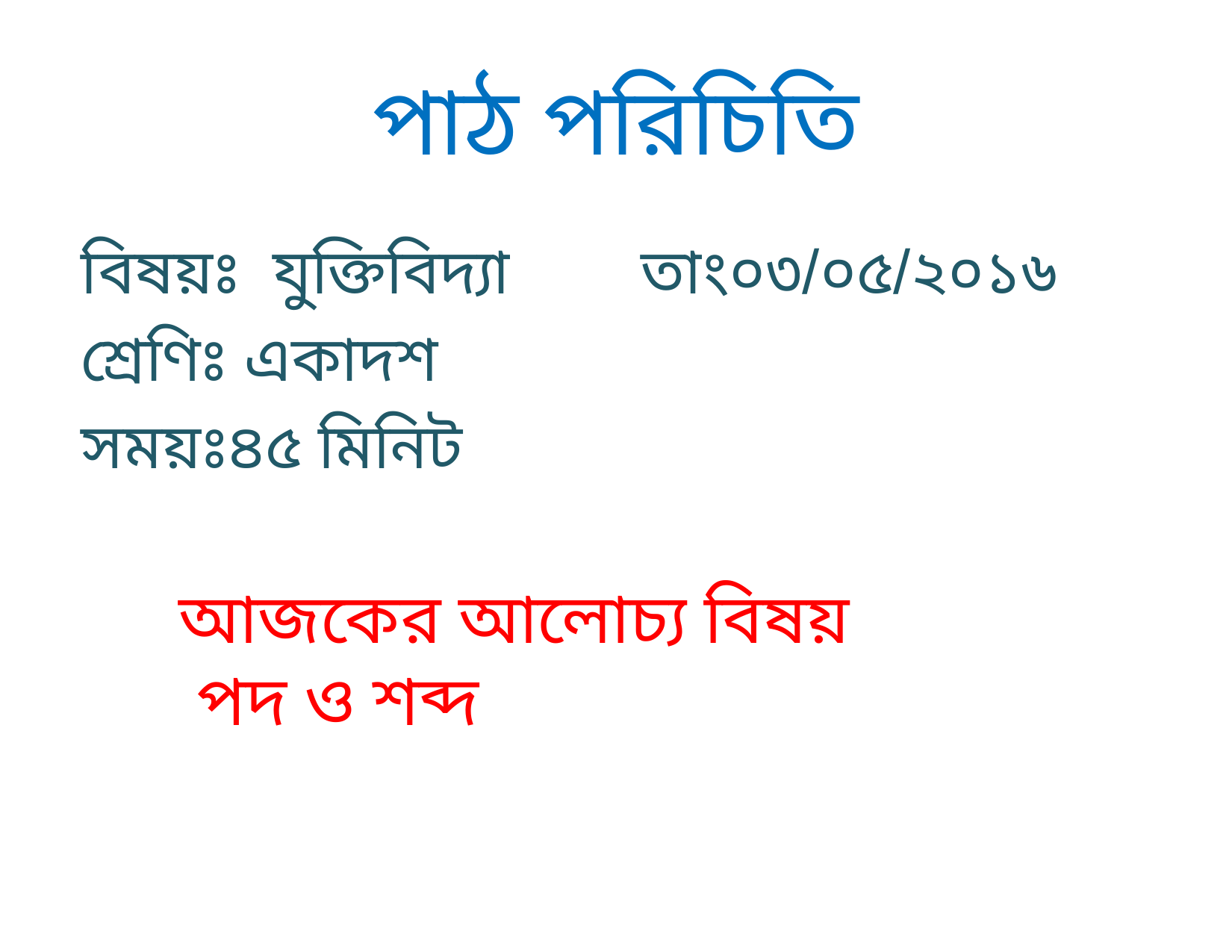

# পাঠ পরিচিতি
বিষয়ঃ  যুক্তিবিদ্যা		তাং০৩/০৫/২০১৬
শ্রেণিঃ একাদশ
সময়ঃ৪৫ মিনিট
আজকের আলোচ্য বিষয়
 পদ ও শব্দ